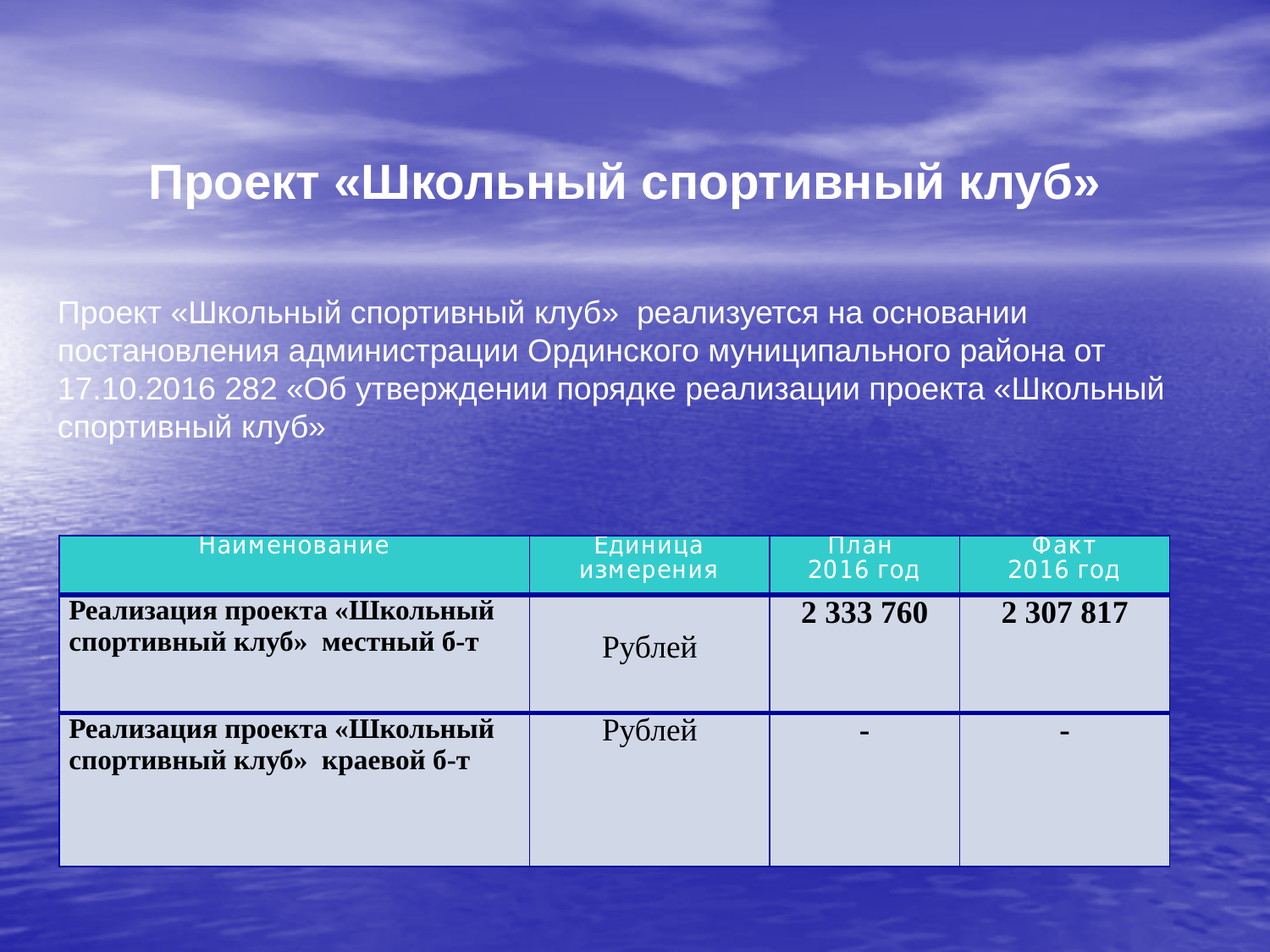

Проект «Школьный спортивный клуб»
Проект «Школьный спортивный клуб»  реализуется на основании постановления администрации Ординского муниципального района от 17.10.2016 282 «Об утверждении порядке реализации проекта «Школьный спортивный клуб»

| Наименование | Единица измерения | План 2016 год | Факт 2016 год |
| --- | --- | --- | --- |
| Реализация проекта «Школьный спортивный клуб» местный б-т | Рублей | 2 333 760 | 2 307 817 |
| Реализация проекта «Школьный спортивный клуб» краевой б-т | Рублей | - | - |